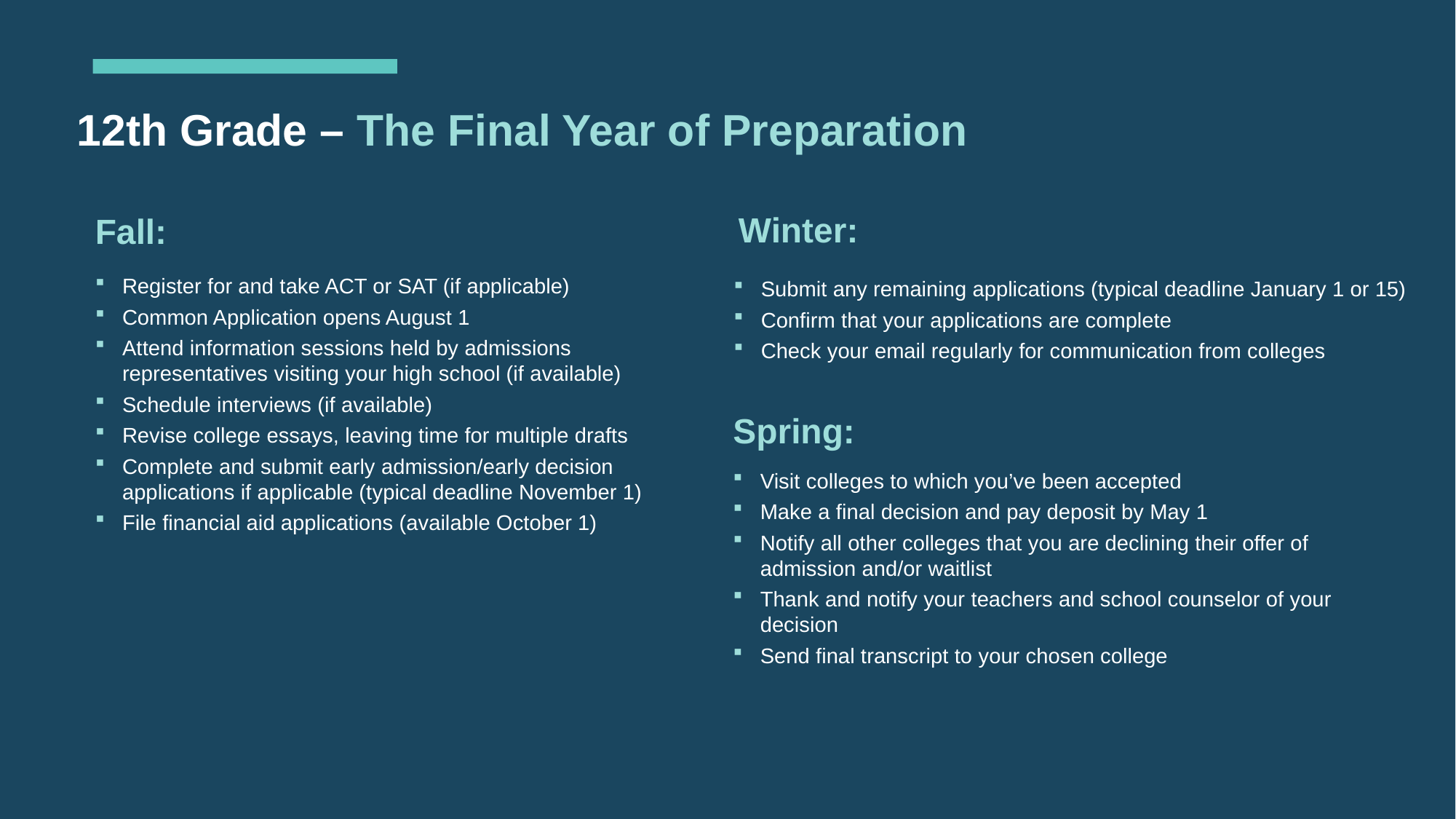

12th Grade – The Final Year of Preparation
Winter:
Fall:
Register for and take ACT or SAT (if applicable)
Common Application opens August 1
Attend information sessions held by admissions representatives visiting your high school (if available)
Schedule interviews (if available)
Revise college essays, leaving time for multiple drafts
Complete and submit early admission/early decision applications if applicable (typical deadline November 1)
File financial aid applications (available October 1)

Submit any remaining applications (typical deadline January 1 or 15)
Confirm that your applications are complete
Check your email regularly for communication from colleges
Spring:
Visit colleges to which you’ve been accepted
Make a final decision and pay deposit by May 1
Notify all other colleges that you are declining their offer of admission and/or waitlist
Thank and notify your teachers and school counselor of your decision
Send final transcript to your chosen college